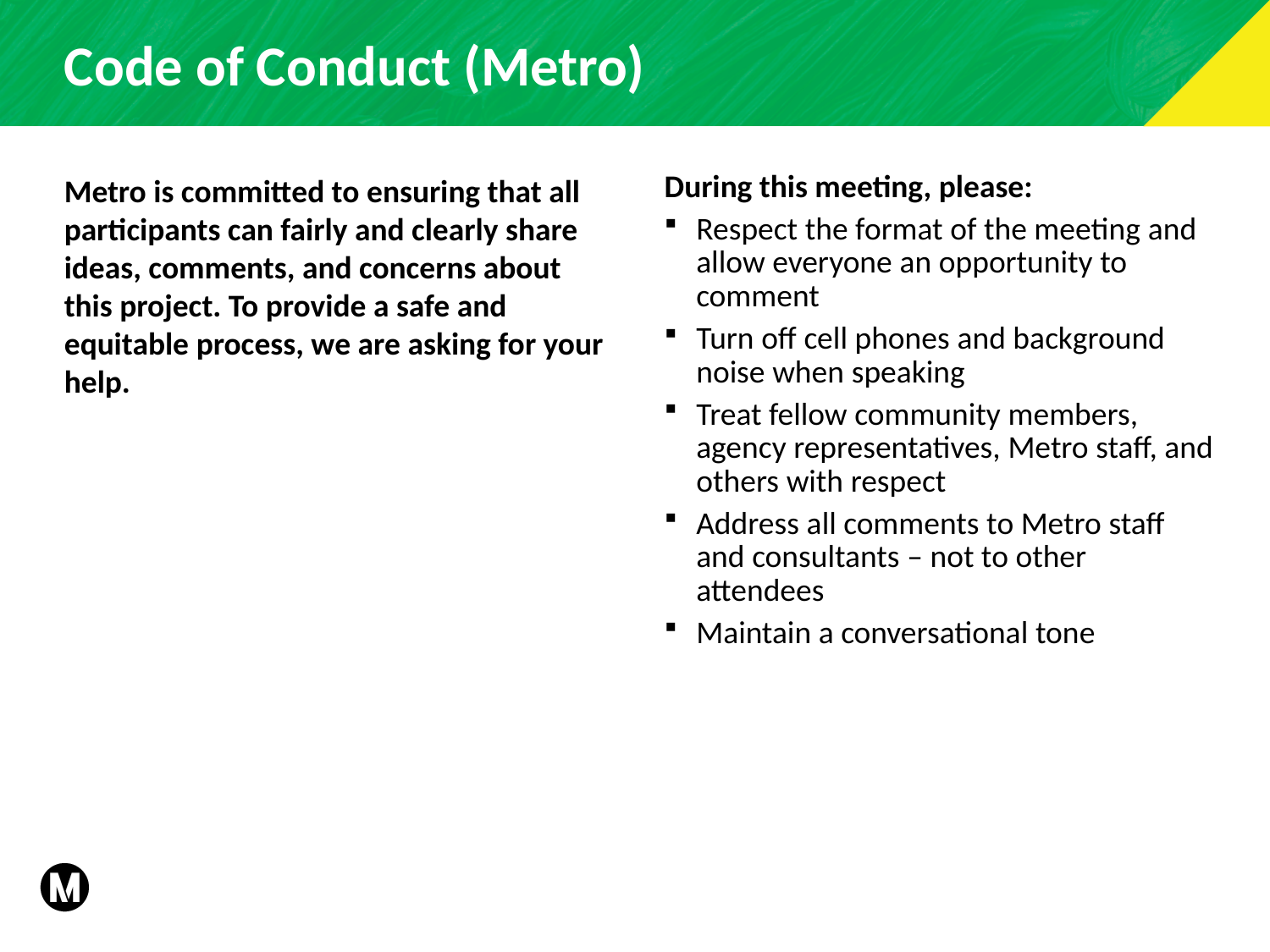

# Code of Conduct (Metro)
Metro is committed to ensuring that all participants can fairly and clearly share ideas, comments, and concerns about this project. To provide a safe and equitable process, we are asking for your help.

During this meeting, please:
Respect the format of the meeting and allow everyone an opportunity to comment
Turn off cell phones and background noise when speaking
Treat fellow community members,  agency representatives, Metro staff, and others with respect
Address all comments to Metro staff and consultants – not to other attendees
Maintain a conversational tone